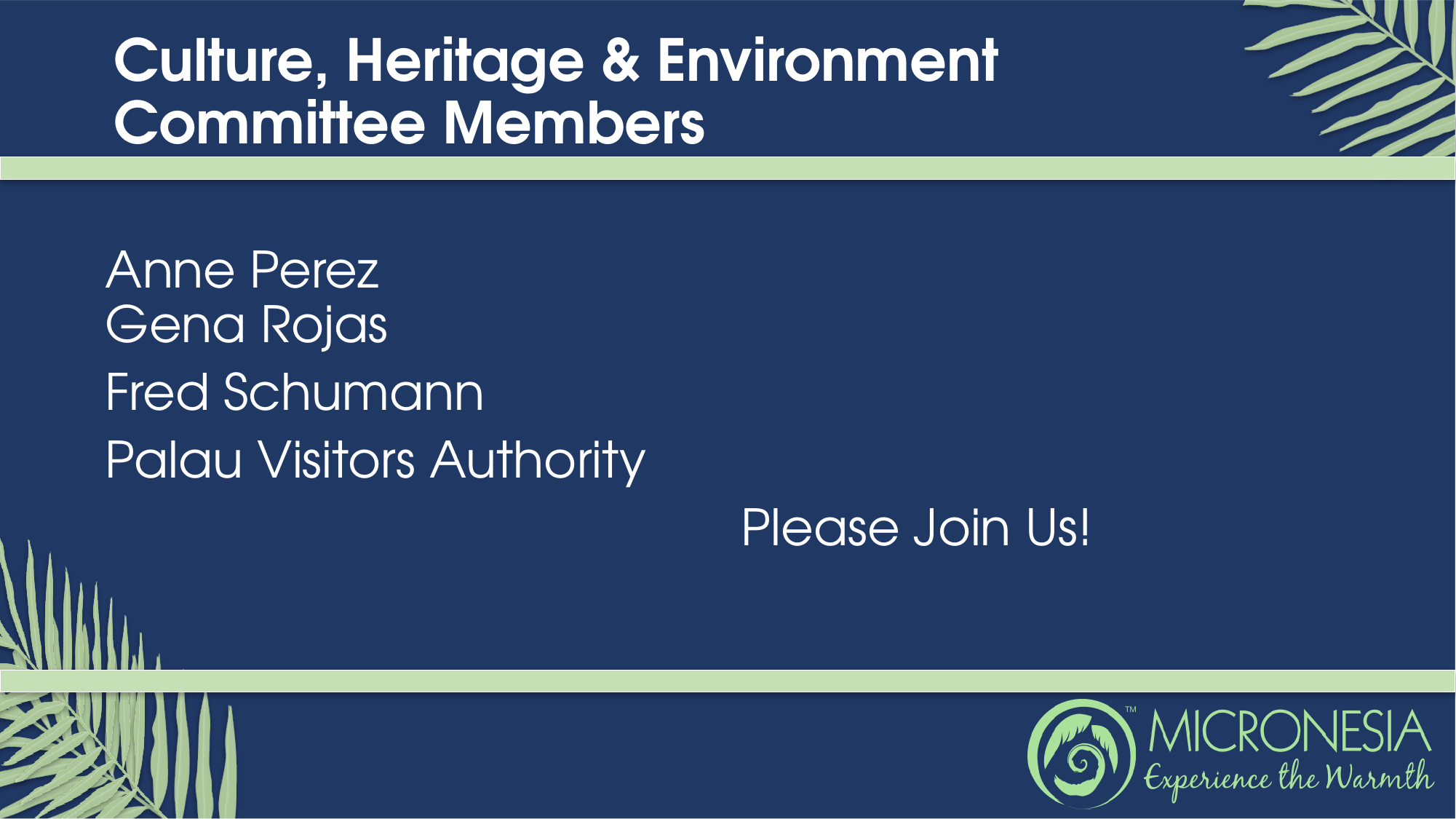

# Culture, Heritage & Environment
Committee Members

Anne Perez
Gena Rojas
Fred Schumann
Palau Visitors Authority
                                              Please Join Us!